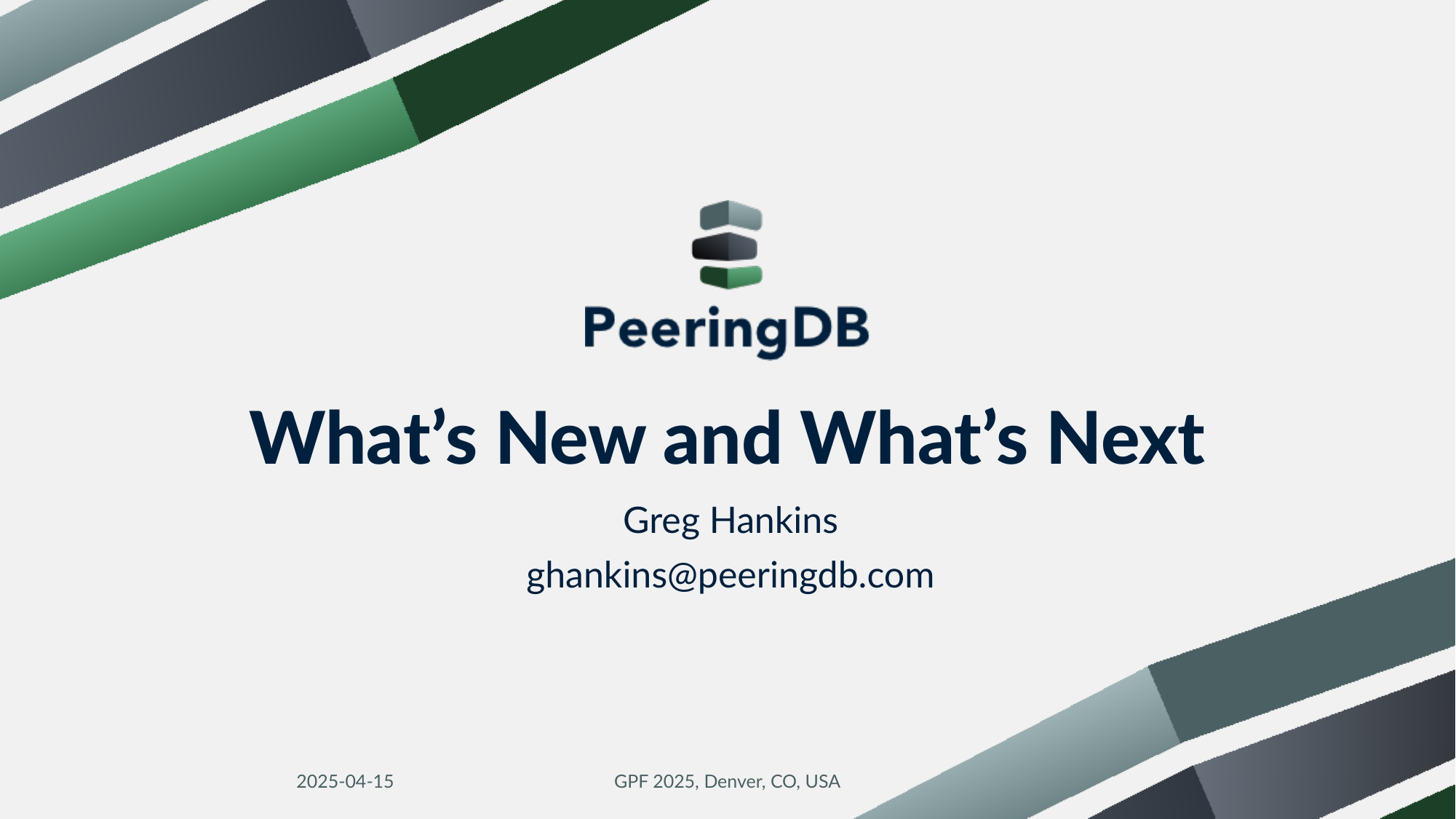

# What’s New and What’s Next
Greg Hankins
ghankins@peeringdb.com
2025-04-15
GPF 2025, Denver, CO, USA